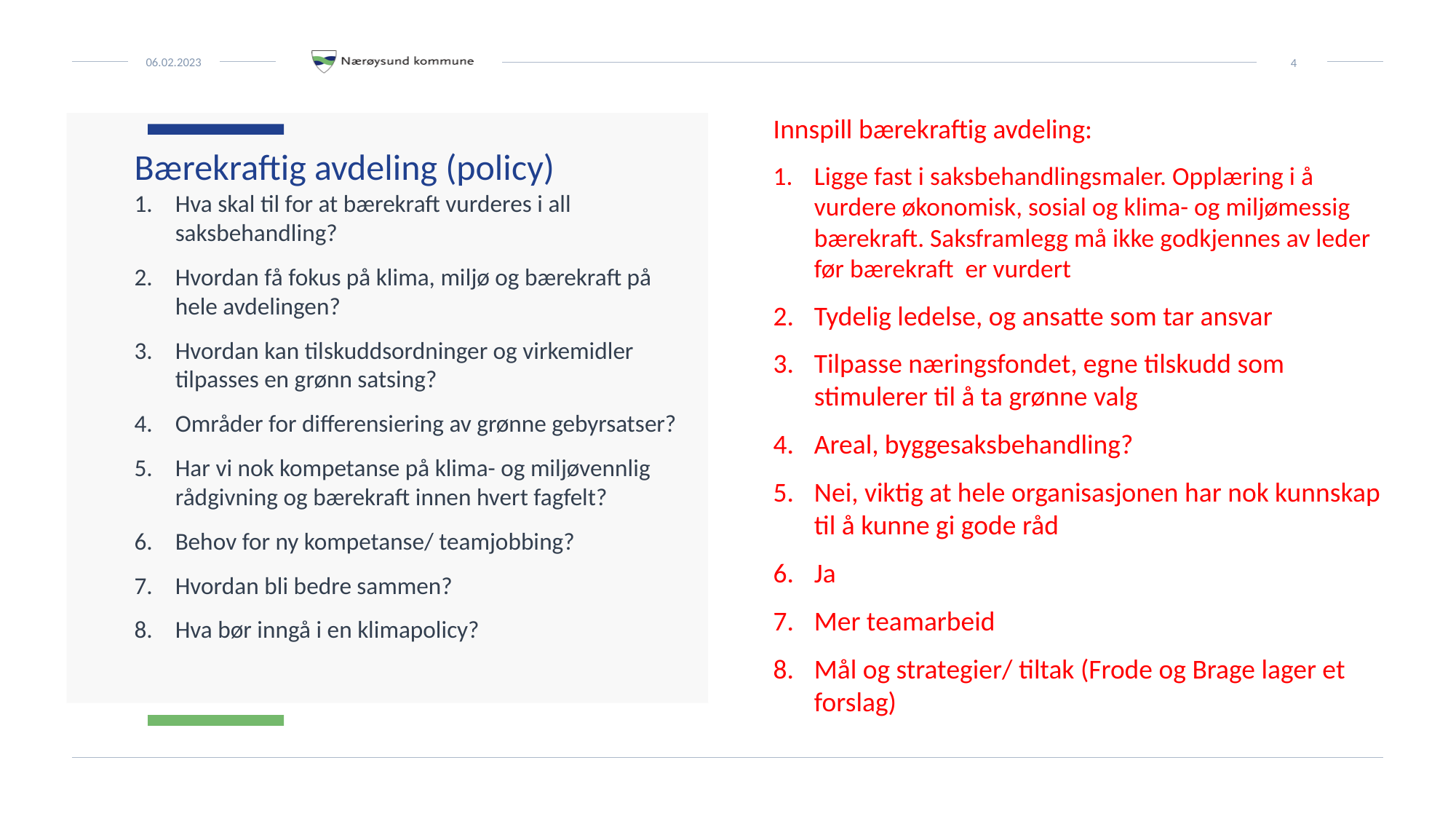

Innspill bærekraftig avdeling:
Ligge fast i saksbehandlingsmaler. Opplæring i å vurdere økonomisk, sosial og klima- og miljømessig bærekraft. Saksframlegg må ikke godkjennes av leder før bærekraft  er vurdert
Tydelig ledelse, og ansatte som tar ansvar
Tilpasse næringsfondet, egne tilskudd som stimulerer til å ta grønne valg
Areal, byggesaksbehandling?
Nei, viktig at hele organisasjonen har nok kunnskap til å kunne gi gode råd
Ja
Mer teamarbeid
Mål og strategier/ tiltak (Frode og Brage lager et forslag)

Bærekraftig avdeling (policy)
Hva skal til for at bærekraft vurderes i all saksbehandling?
Hvordan få fokus på klima, miljø og bærekraft på hele avdelingen?
Hvordan kan tilskuddsordninger og virkemidler tilpasses en grønn satsing?
Områder for differensiering av grønne gebyrsatser?
Har vi nok kompetanse på klima- og miljøvennlig rådgivning og bærekraft innen hvert fagfelt?
Behov for ny kompetanse/ teamjobbing?
Hvordan bli bedre sammen?
Hva bør inngå i en klimapolicy?